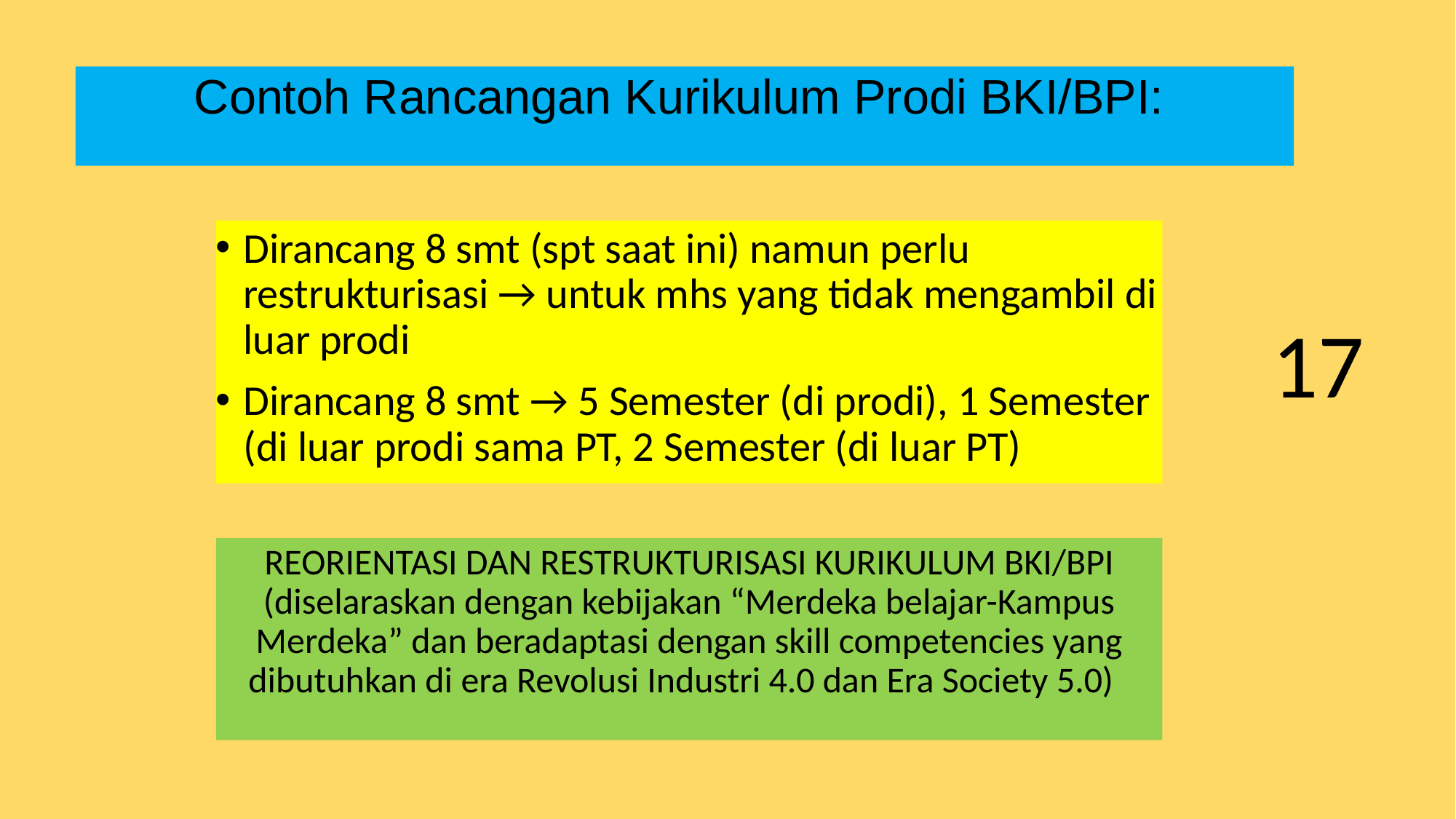

# Contoh Rancangan Kurikulum Prodi BKI/BPI:
Dirancang 8 smt (spt saat ini) namun perlu restrukturisasi → untuk mhs yang tidak mengambil di luar prodi
Dirancang 8 smt → 5 Semester (di prodi), 1 Semester (di luar prodi sama PT, 2 Semester (di luar PT)

17

REORIENTASI DAN RESTRUKTURISASI KURIKULUM BKI/BPI (diselaraskan dengan kebijakan “Merdeka belajar-Kampus Merdeka” dan beradaptasi dengan skill competencies yang dibutuhkan di era Revolusi Industri 4.0 dan Era Society 5.0)